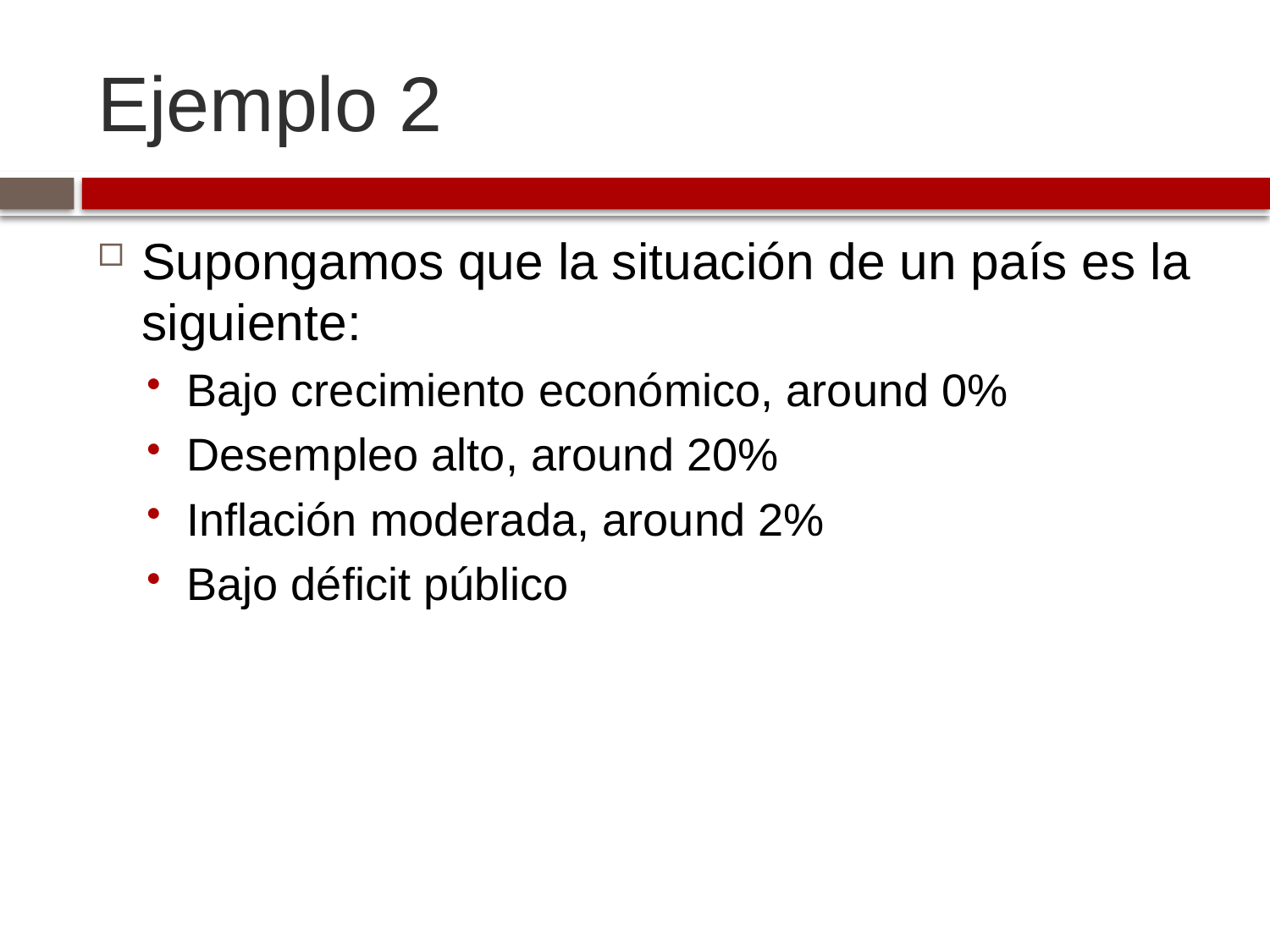

# Ejemplo 2
Supongamos que la situación de un país es la siguiente:
Bajo crecimiento económico, around 0%
Desempleo alto, around 20%
Inflación moderada, around 2%
Bajo déficit público